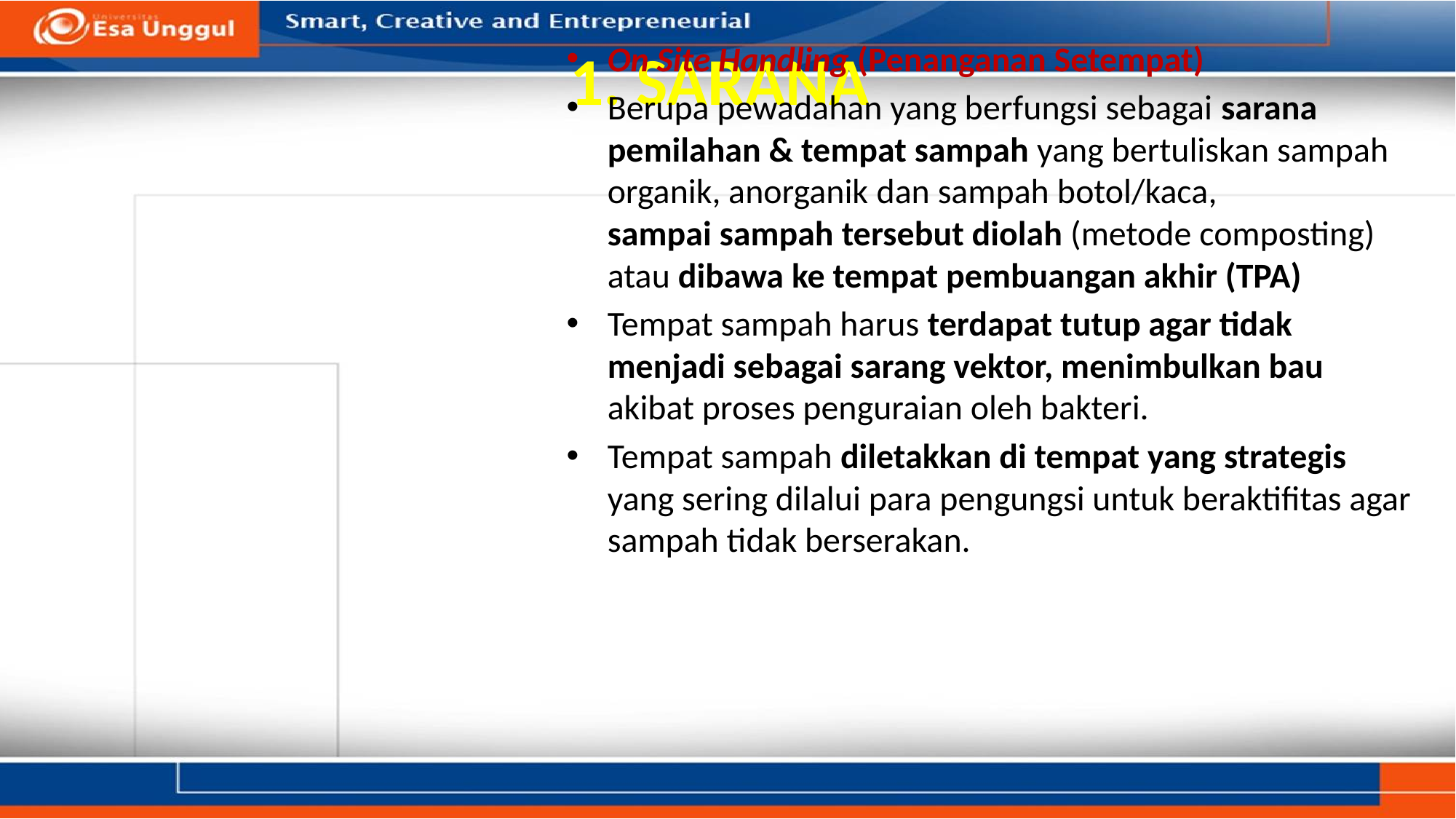

On Site Handling (Penanganan Setempat)
Berupa pewadahan yang berfungsi sebagai sarana pemilahan & tempat sampah yang bertuliskan sampah organik, anorganik dan sampah botol/kaca, sampai sampah tersebut diolah (metode composting) atau dibawa ke tempat pembuangan akhir (TPA)
Tempat sampah harus terdapat tutup agar tidak menjadi sebagai sarang vektor, menimbulkan bau akibat proses penguraian oleh bakteri.
Tempat sampah diletakkan di tempat yang strategis yang sering dilalui para pengungsi untuk beraktifitas agar sampah tidak berserakan.

# 1. SARANA